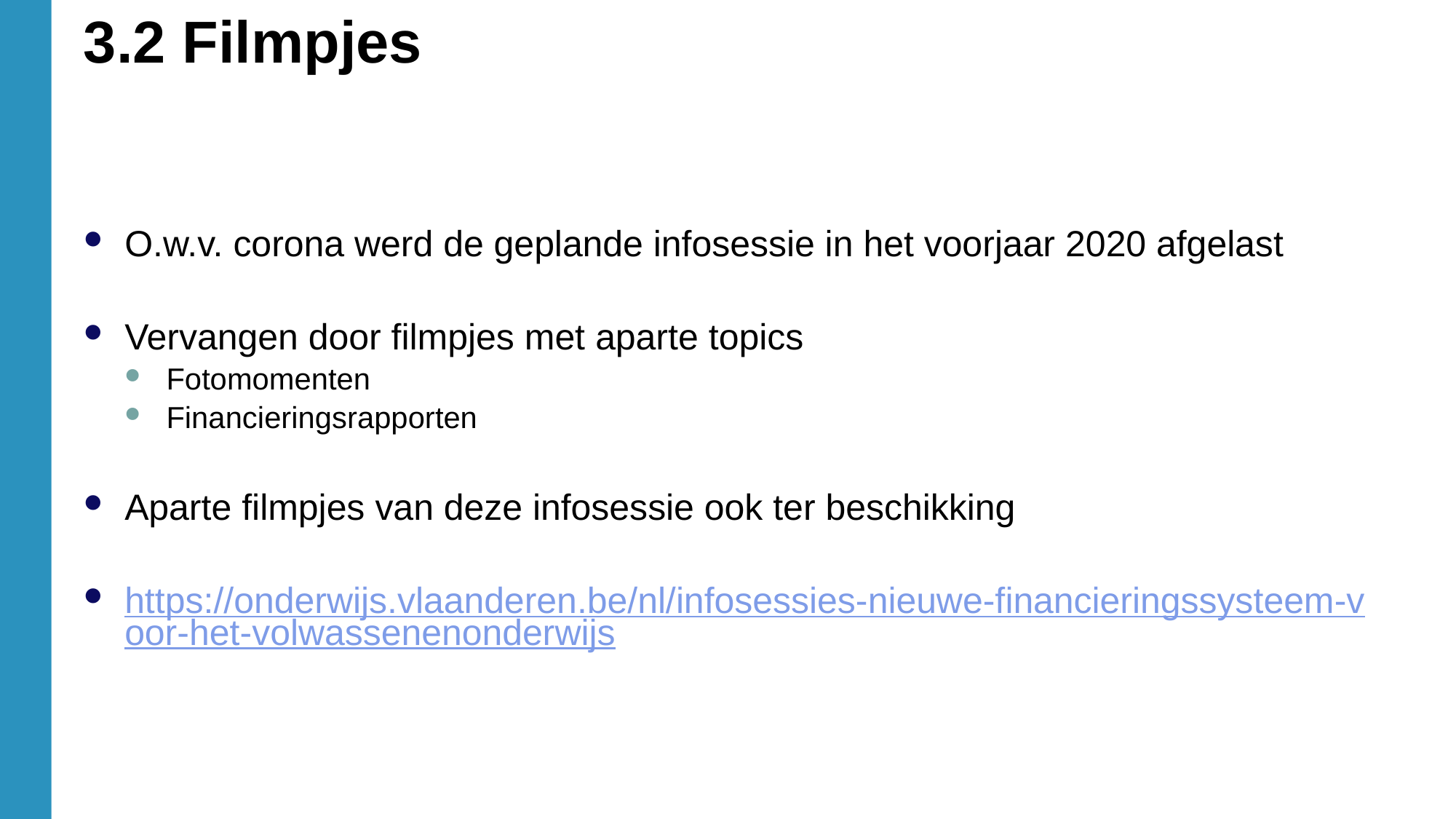

3.2 Filmpjes

O.w.v. corona werd de geplande infosessie in het voorjaar 2020 afgelast

Vervangen door filmpjes met aparte topics
Fotomomenten
Financieringsrapporten

Aparte filmpjes van deze infosessie ook ter beschikking

https://onderwijs.vlaanderen.be/nl/infosessies-nieuwe-financieringssysteem-voor-het-volwassenenonderwijs